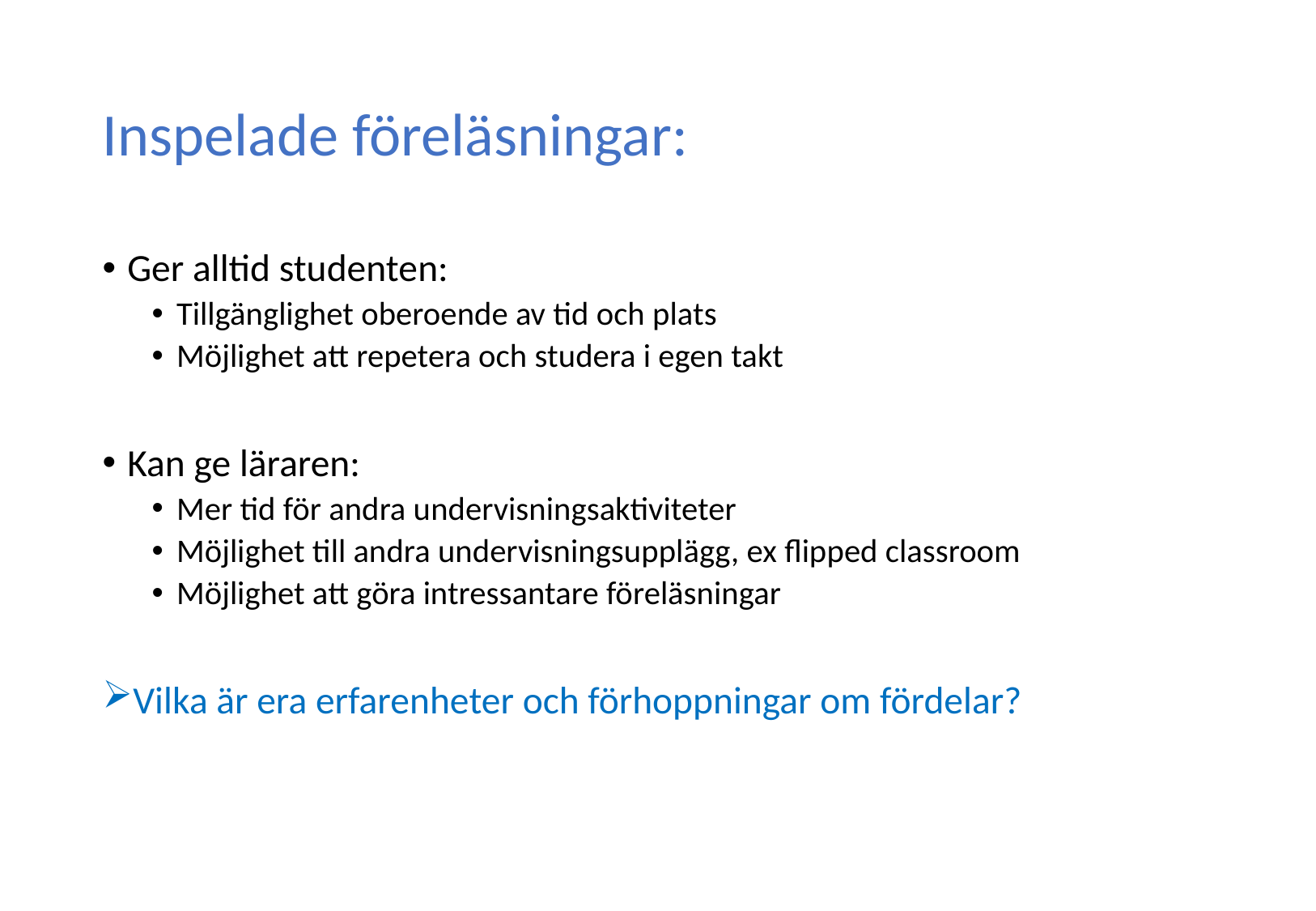

# Inspelade föreläsningar:
Ger alltid studenten:
Tillgänglighet oberoende av tid och plats
Möjlighet att repetera och studera i egen takt

Kan ge läraren:
Mer tid för andra undervisningsaktiviteter
Möjlighet till andra undervisningsupplägg, ex flipped classroom
Möjlighet att göra intressantare föreläsningar

Vilka är era erfarenheter och förhoppningar om fördelar?